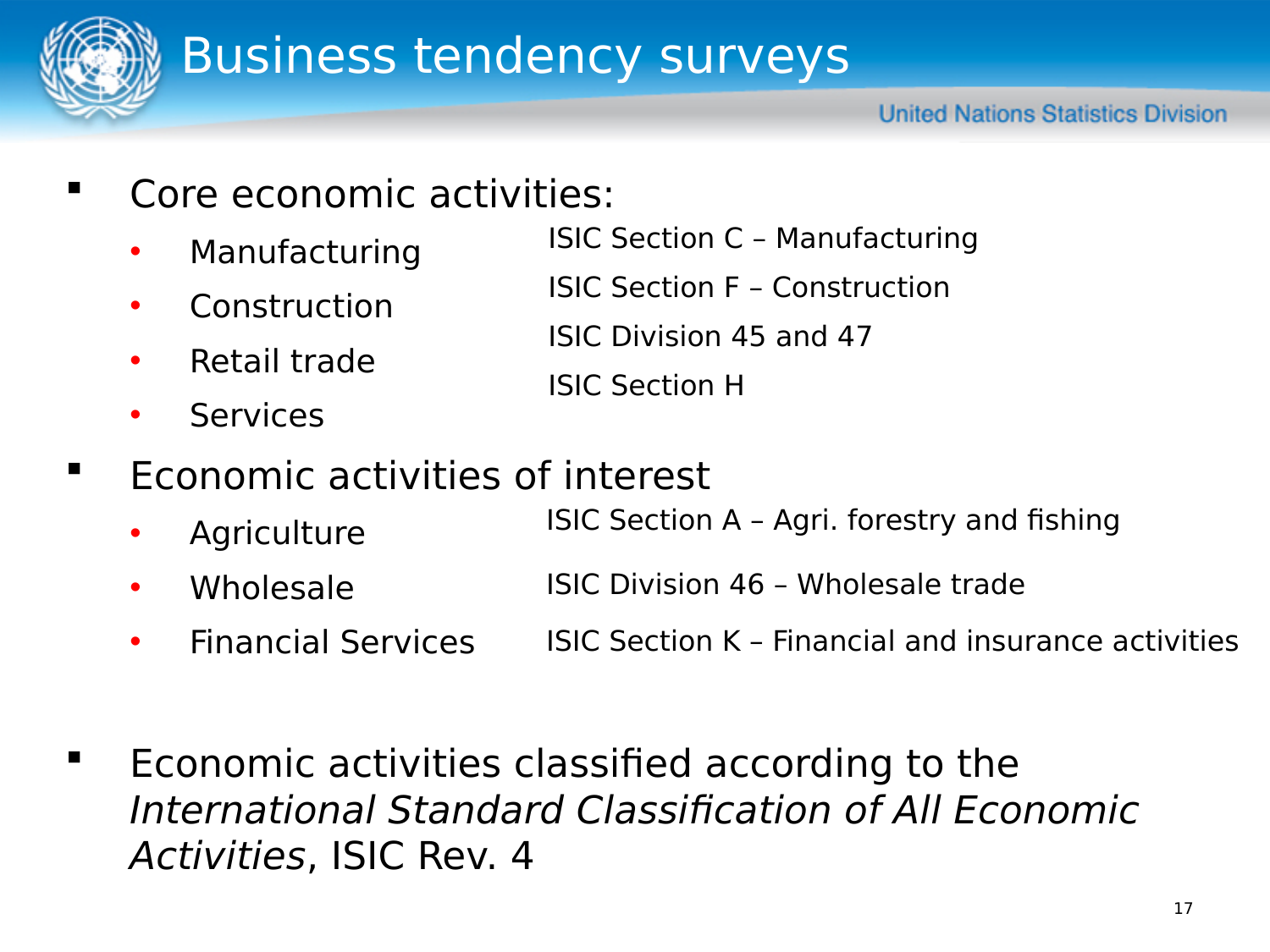

Business tendency surveys
Core economic activities:
Manufacturing
Construction
Retail trade
Services
Economic activities of interest
Agriculture
Wholesale
Financial Services

Economic activities classified according to the International Standard Classification of All Economic Activities, ISIC Rev. 4
ISIC Section C – Manufacturing
ISIC Section F – Construction
ISIC Division 45 and 47
ISIC Section H
ISIC Section A – Agri. forestry and fishing
ISIC Division 46 – Wholesale trade
ISIC Section K – Financial and insurance activities
17